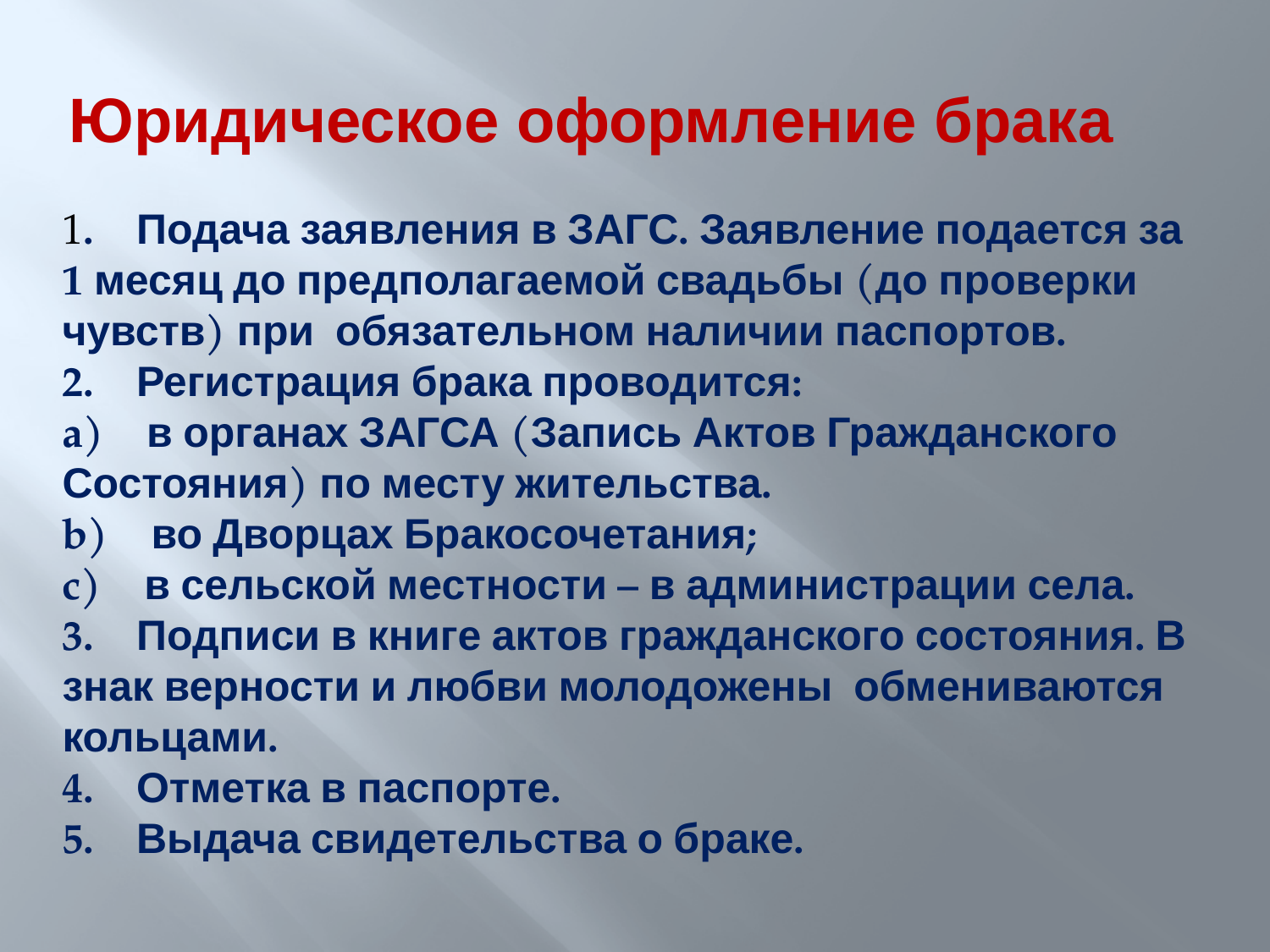

Юридическое оформление брака
1.    Подача заявления в ЗАГС. Заявление подается за 1 месяц до предполагаемой свадьбы (до проверки чувств) при  обязательном наличии паспортов.
2.    Регистрация брака проводится:
a)    в органах ЗАГСА (Запись Актов Гражданского Состояния) по месту жительства.
b)    во Дворцах Бракосочетания;
c)    в сельской местности – в администрации села.
3.    Подписи в книге актов гражданского состояния. В знак верности и любви молодожены  обмениваются кольцами.
4.    Отметка в паспорте.
5.    Выдача свидетельства о браке.